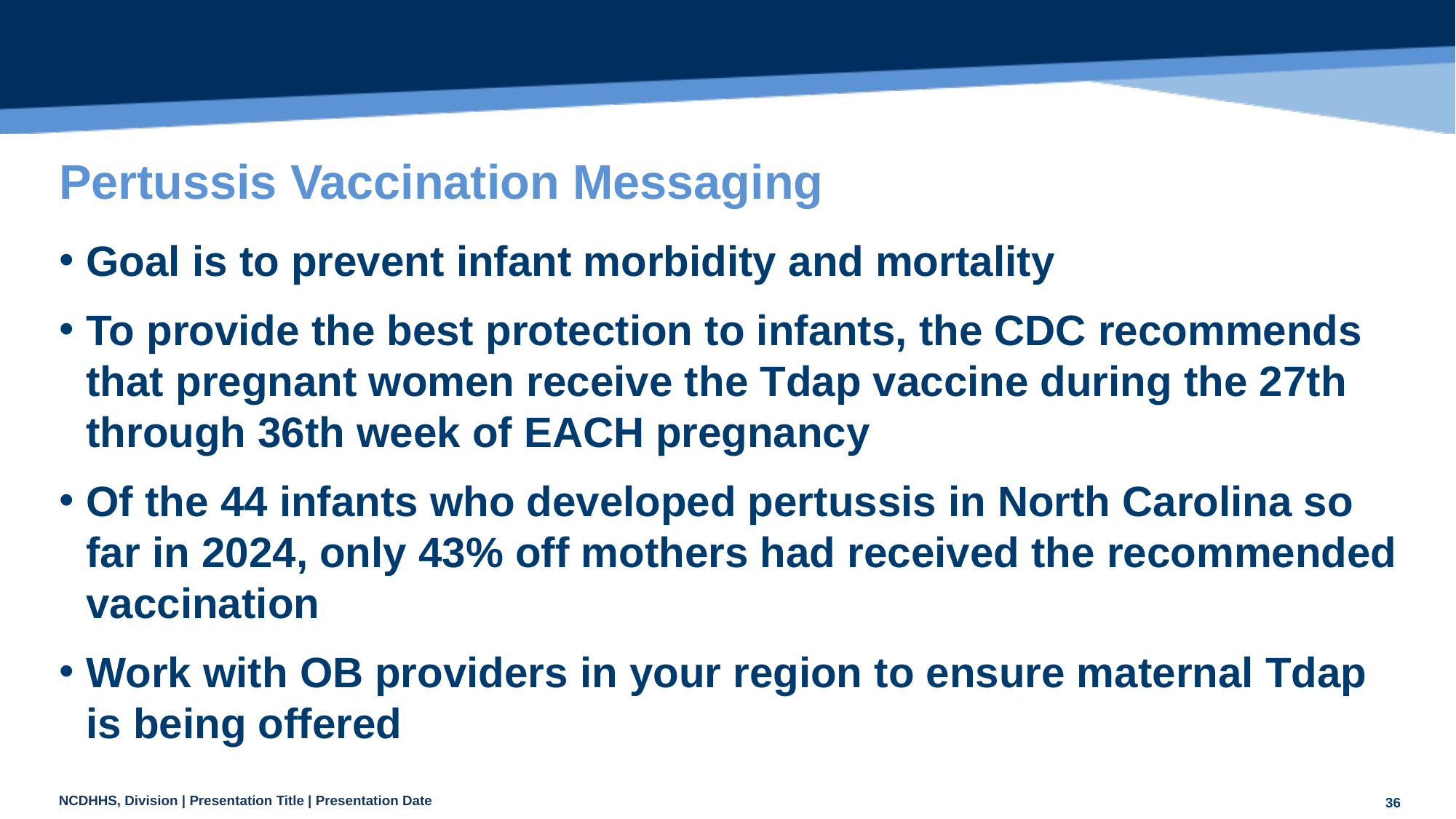

# Pertussis Vaccination Messaging
Goal is to prevent infant morbidity and mortality
To provide the best protection to infants, the CDC recommends that pregnant women receive the Tdap vaccine during the 27th through 36th week of EACH pregnancy
Of the 44 infants who developed pertussis in North Carolina so far in 2024, only 43% off mothers had received the recommended vaccination
Work with OB providers in your region to ensure maternal Tdap is being offered

36